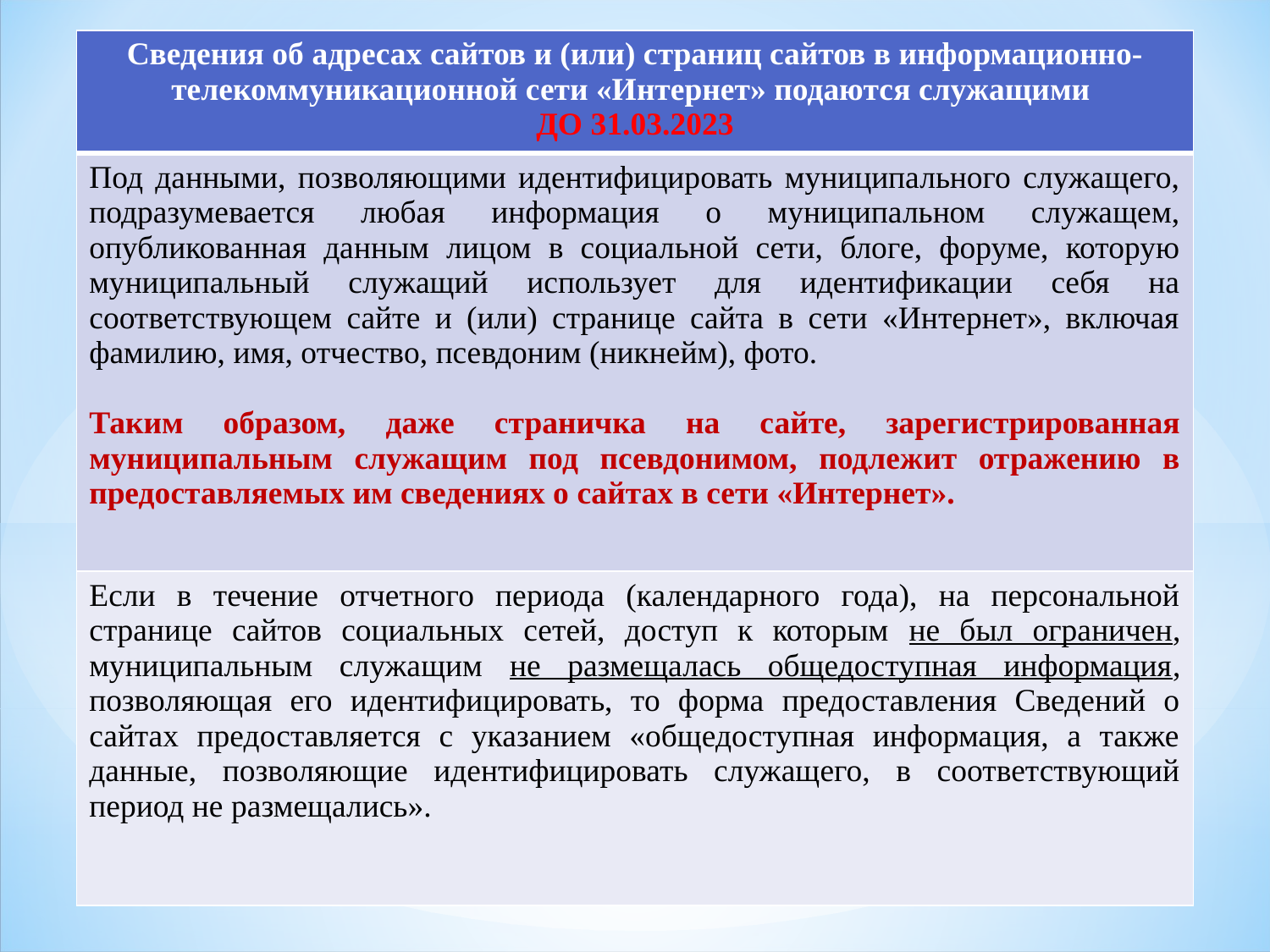

| Сведения об адресах сайтов и (или) страниц сайтов в информационно-телекоммуникационной сети «Интернет» подаются служащими ДО 31.03.2023 |
| --- |
| Под данными, позволяющими идентифицировать муниципального служащего, подразумевается любая информация о муниципальном служащем, опубликованная данным лицом в социальной сети, блоге, форуме, которую муниципальный служащий использует для идентификации себя на соответствующем сайте и (или) странице сайта в сети «Интернет», включая фамилию, имя, отчество, псевдоним (никнейм), фото. Таким образом, даже страничка на сайте, зарегистрированная муниципальным служащим под псевдонимом, подлежит отражению в предоставляемых им сведениях о сайтах в сети «Интернет». |
| Если в течение отчетного периода (календарного года), на персональной странице сайтов социальных сетей, доступ к которым не был ограничен, муниципальным служащим не размещалась общедоступная информация, позволяющая его идентифицировать, то форма предоставления Сведений о сайтах предоставляется с указанием «общедоступная информация, а также данные, позволяющие идентифицировать служащего, в соответствующий период не размещались». |
#